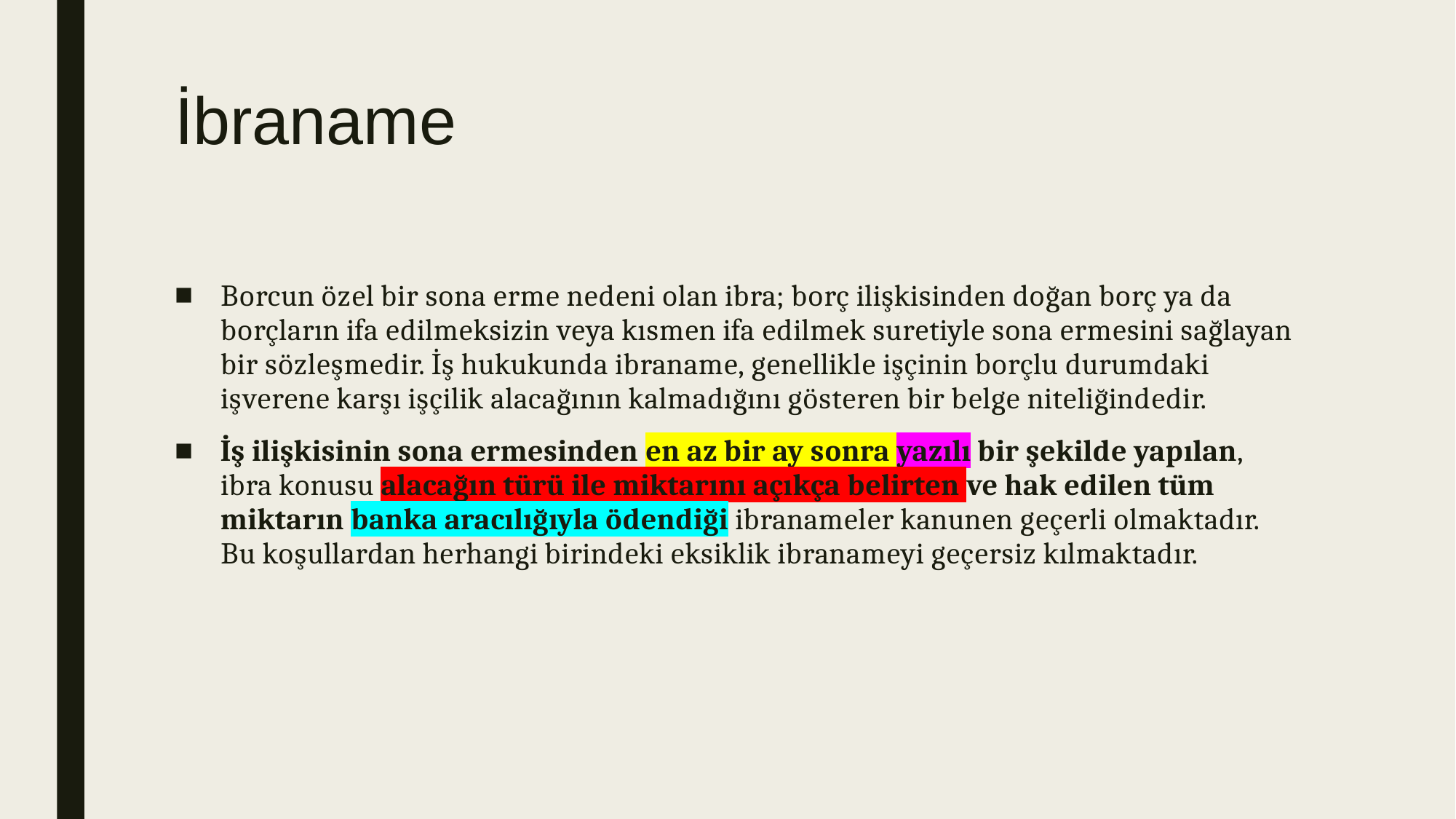

# İbraname
Borcun özel bir sona erme nedeni olan ibra; borç ilişkisinden doğan borç ya da borçların ifa edilmeksizin veya kısmen ifa edilmek suretiyle sona ermesini sağlayan bir sözleşmedir. İş hukukunda ibraname, genellikle işçinin borçlu durumdaki işverene karşı işçilik alacağının kalmadığını gösteren bir belge niteliğindedir.
İş ilişkisinin sona ermesinden en az bir ay sonra yazılı bir şekilde yapılan, ibra konusu alacağın türü ile miktarını açıkça belirten ve hak edilen tüm miktarın banka aracılığıyla ödendiği ibranameler kanunen geçerli olmaktadır. Bu koşullardan herhangi birindeki eksiklik ibranameyi geçersiz kılmaktadır.